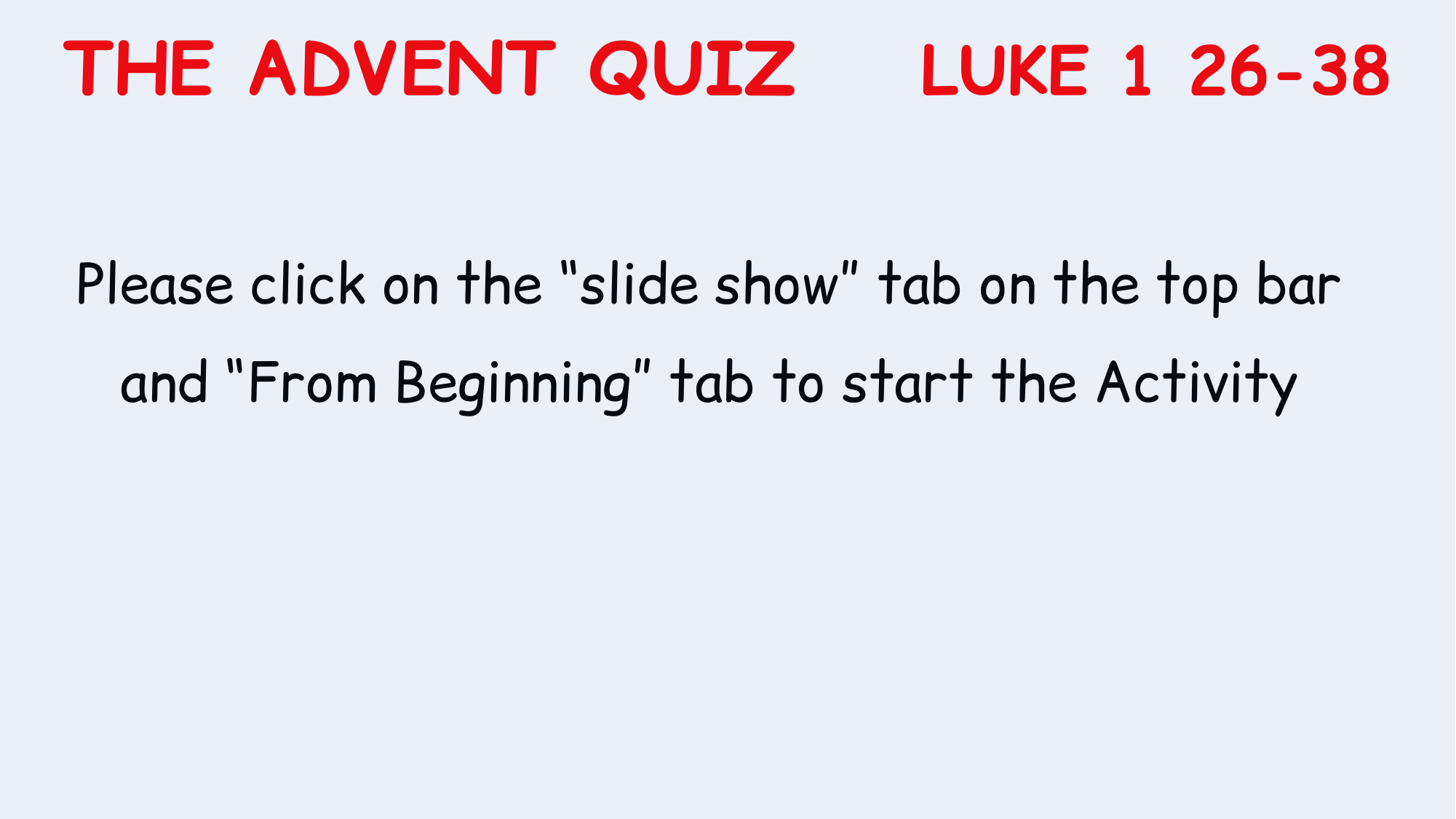

Please click on the “slide show” tab on the top bar and “From Beginning” tab to start the Activity